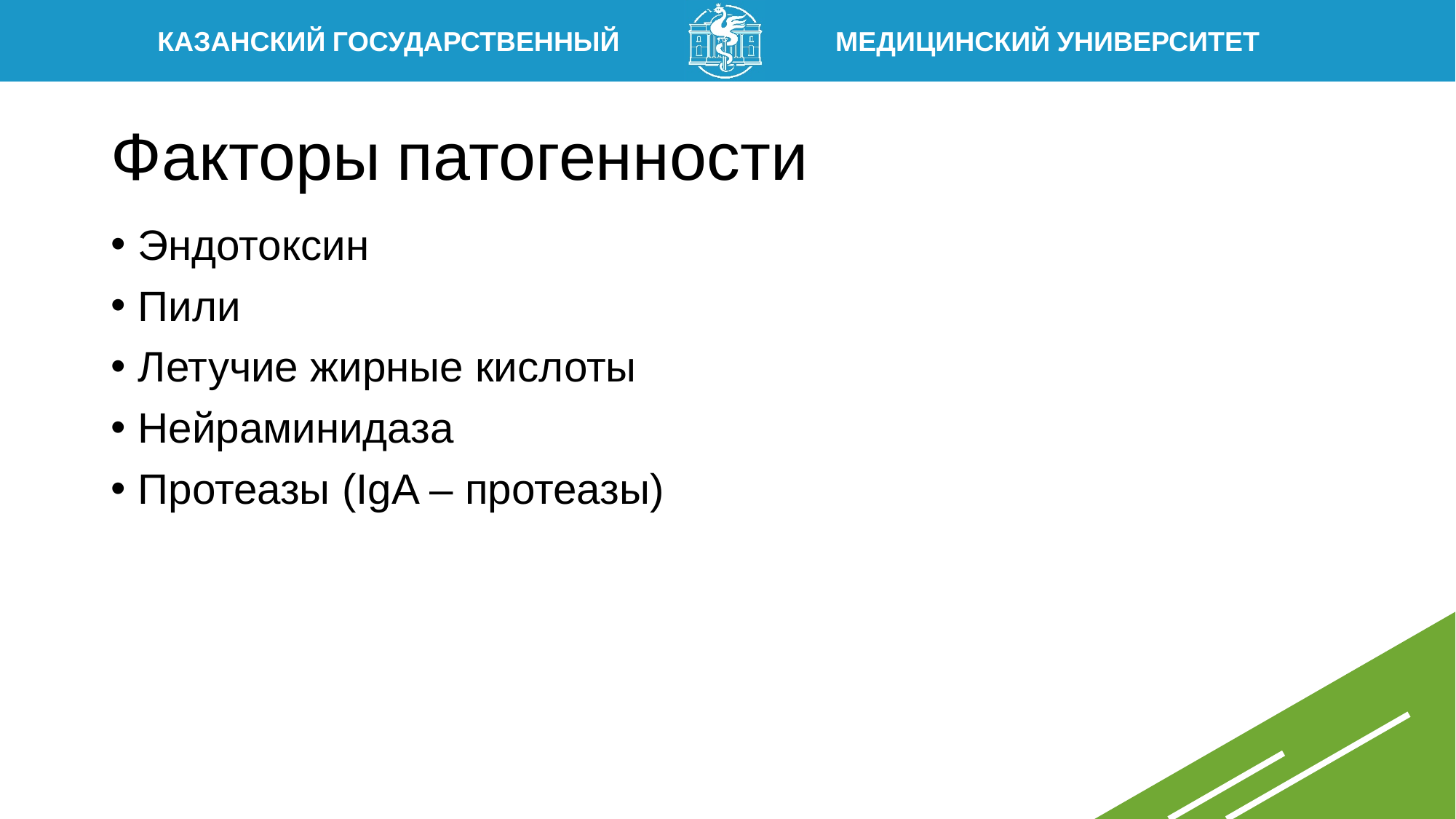

# Факторы патогенности
Эндотоксин
Пили
Летучие жирные кислоты
Нейраминидаза
Протеазы (IgA – протеазы)